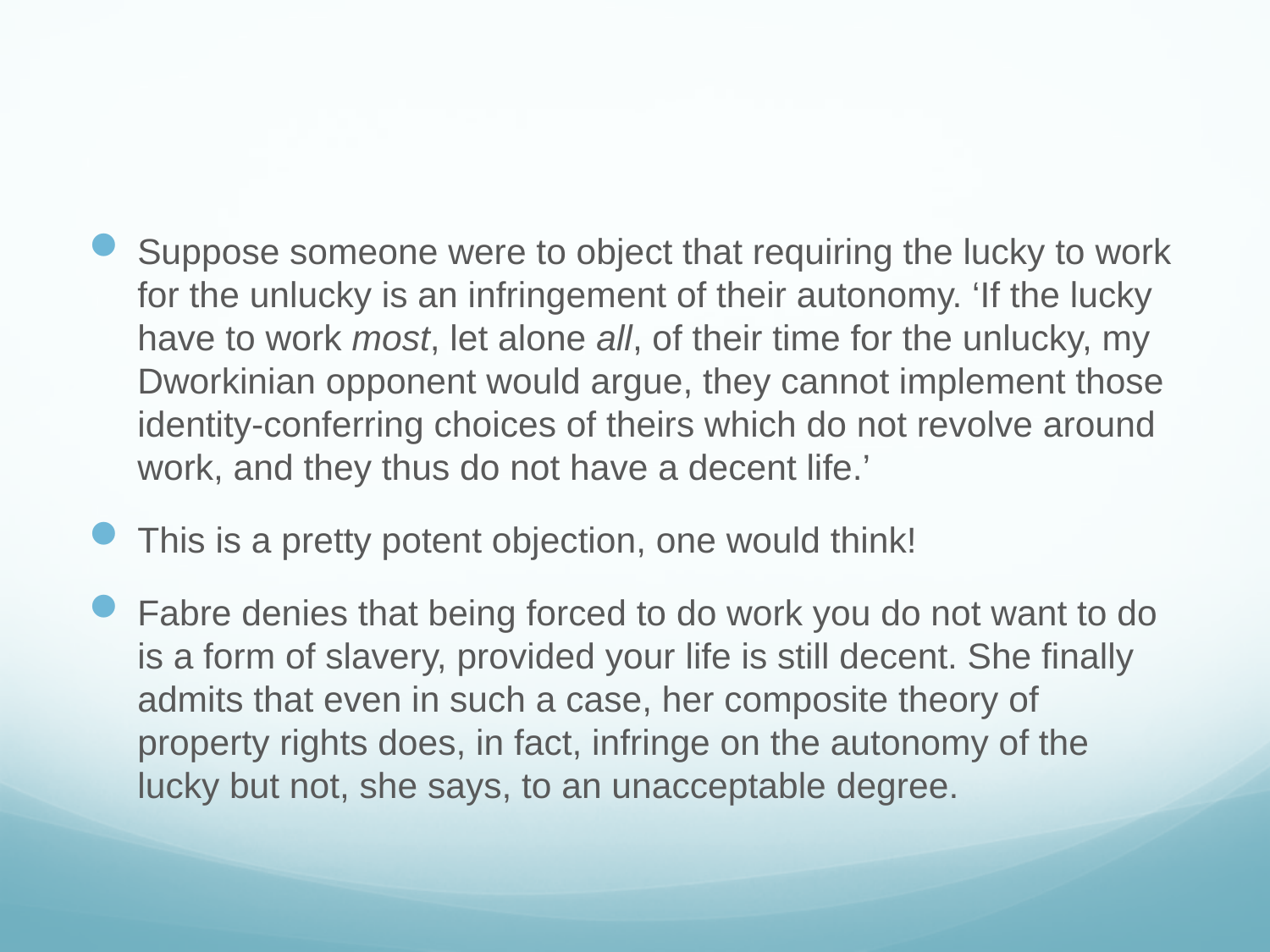

#
Suppose someone were to object that requiring the lucky to work for the unlucky is an infringement of their autonomy. ‘If the lucky have to work most, let alone all, of their time for the unlucky, my Dworkinian opponent would argue, they cannot implement those identity-conferring choices of theirs which do not revolve around work, and they thus do not have a decent life.’
This is a pretty potent objection, one would think!
Fabre denies that being forced to do work you do not want to do is a form of slavery, provided your life is still decent. She finally admits that even in such a case, her composite theory of property rights does, in fact, infringe on the autonomy of the lucky but not, she says, to an unacceptable degree.